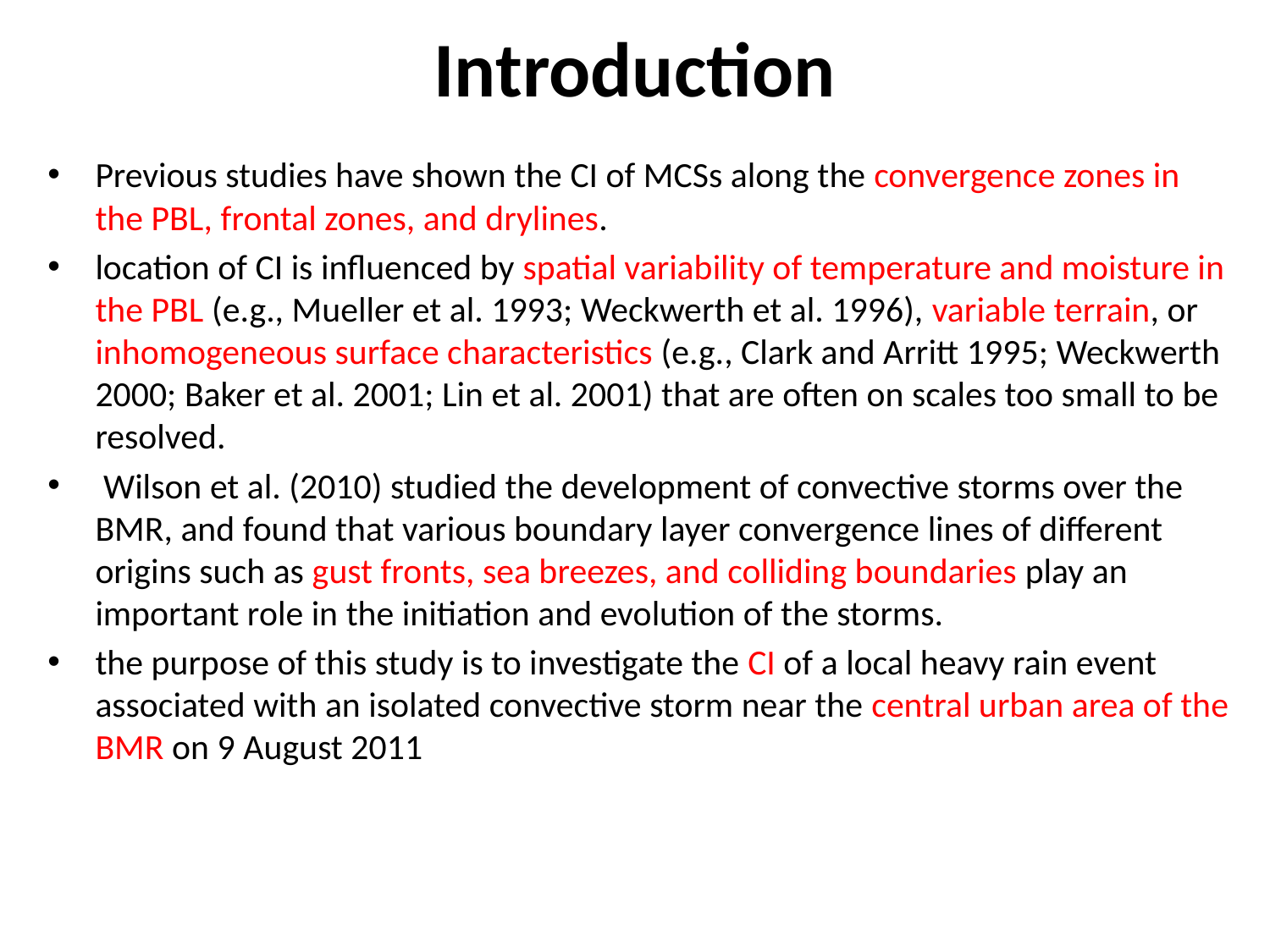

# Introduction
Previous studies have shown the CI of MCSs along the convergence zones in the PBL, frontal zones, and drylines.
location of CI is influenced by spatial variability of temperature and moisture in the PBL (e.g., Mueller et al. 1993; Weckwerth et al. 1996), variable terrain, or inhomogeneous surface characteristics (e.g., Clark and Arritt 1995; Weckwerth 2000; Baker et al. 2001; Lin et al. 2001) that are often on scales too small to be resolved.
 Wilson et al. (2010) studied the development of convective storms over the BMR, and found that various boundary layer convergence lines of different origins such as gust fronts, sea breezes, and colliding boundaries play an important role in the initiation and evolution of the storms.
the purpose of this study is to investigate the CI of a local heavy rain event associated with an isolated convective storm near the central urban area of the BMR on 9 August 2011